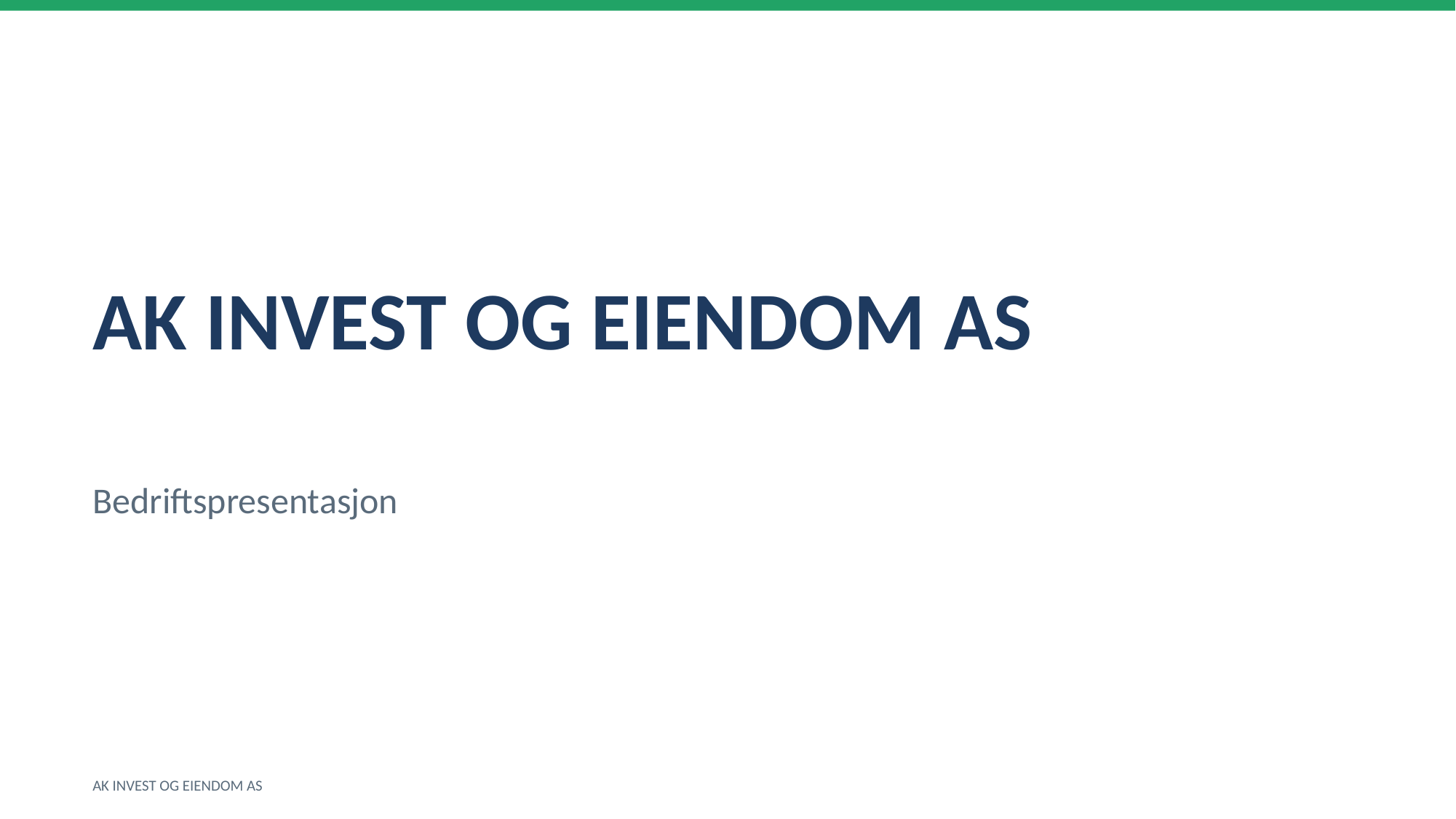

AK INVEST OG EIENDOM AS
Bedriftspresentasjon
AK INVEST OG EIENDOM AS